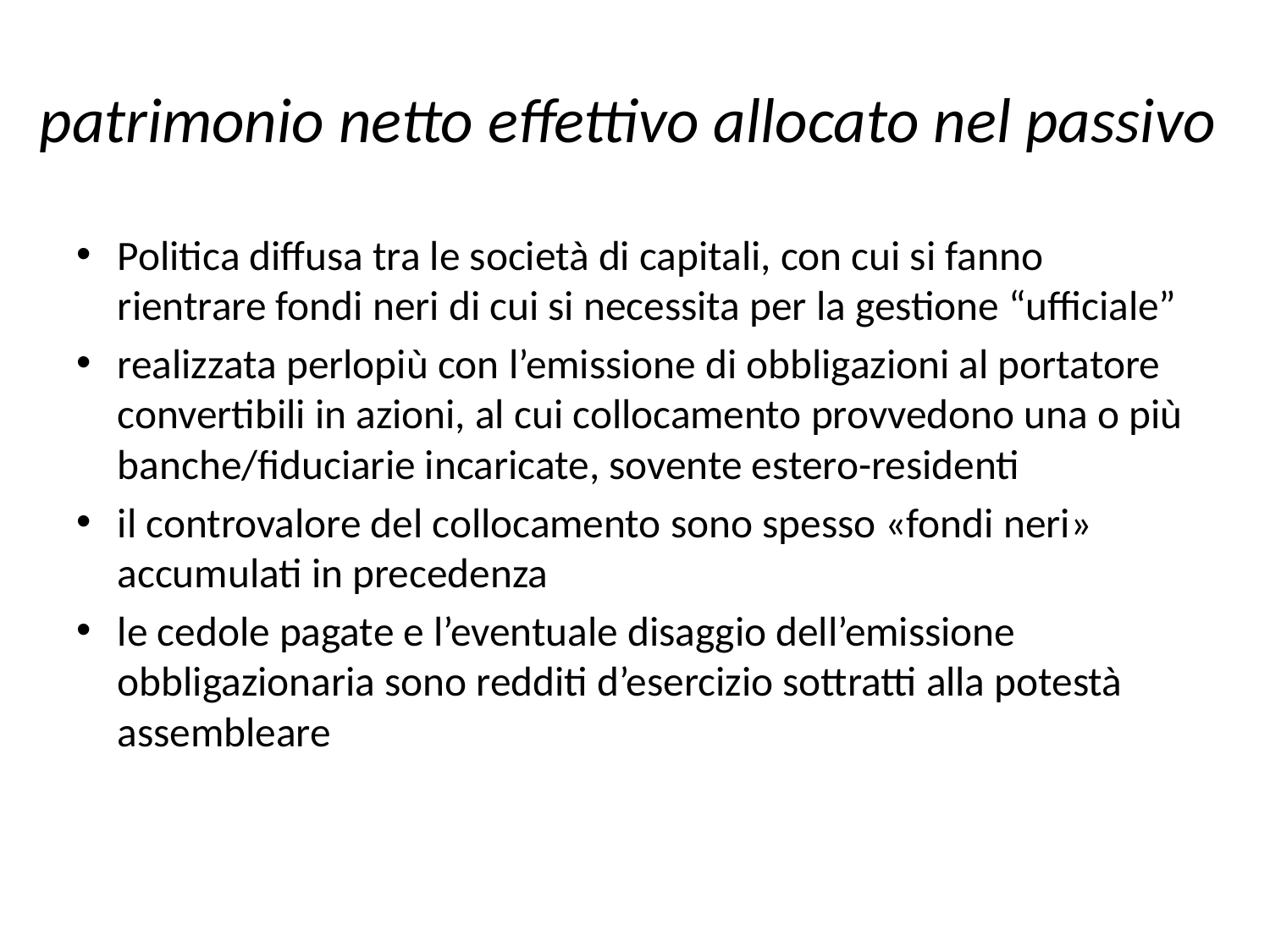

# patrimonio netto effettivo allocato nel passivo
Politica diffusa tra le società di capitali, con cui si fanno rientrare fondi neri di cui si necessita per la gestione “ufficiale”
realizzata perlopiù con l’emissione di obbligazioni al portatore convertibili in azioni, al cui collocamento provvedono una o più banche/fiduciarie incaricate, sovente estero-residenti
il controvalore del collocamento sono spesso «fondi neri» accumulati in precedenza
le cedole pagate e l’eventuale disaggio dell’emissione obbligazionaria sono redditi d’esercizio sottratti alla potestà assembleare